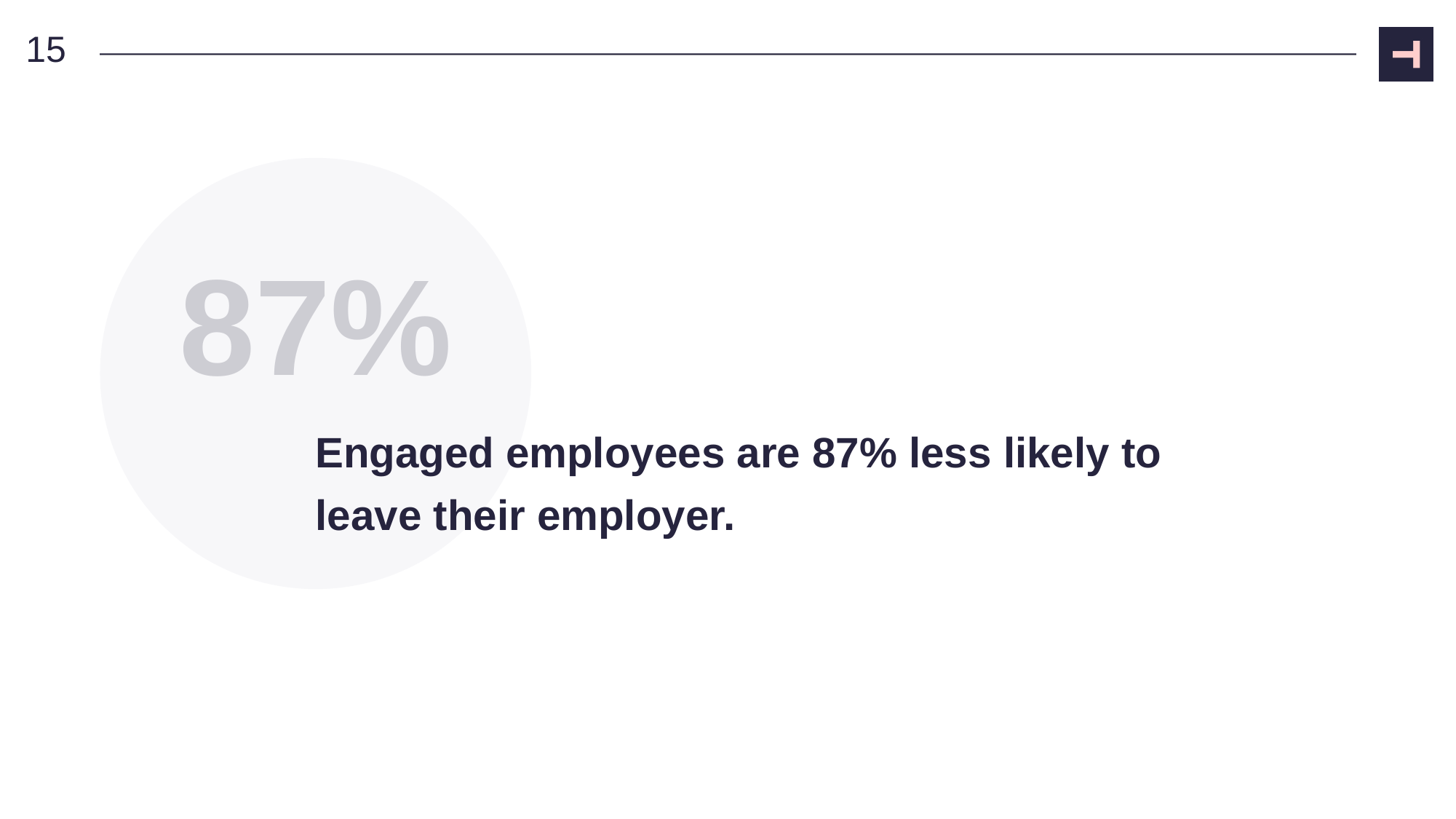

15

87%
# Engaged employees are 87% less likely to leave their employer.